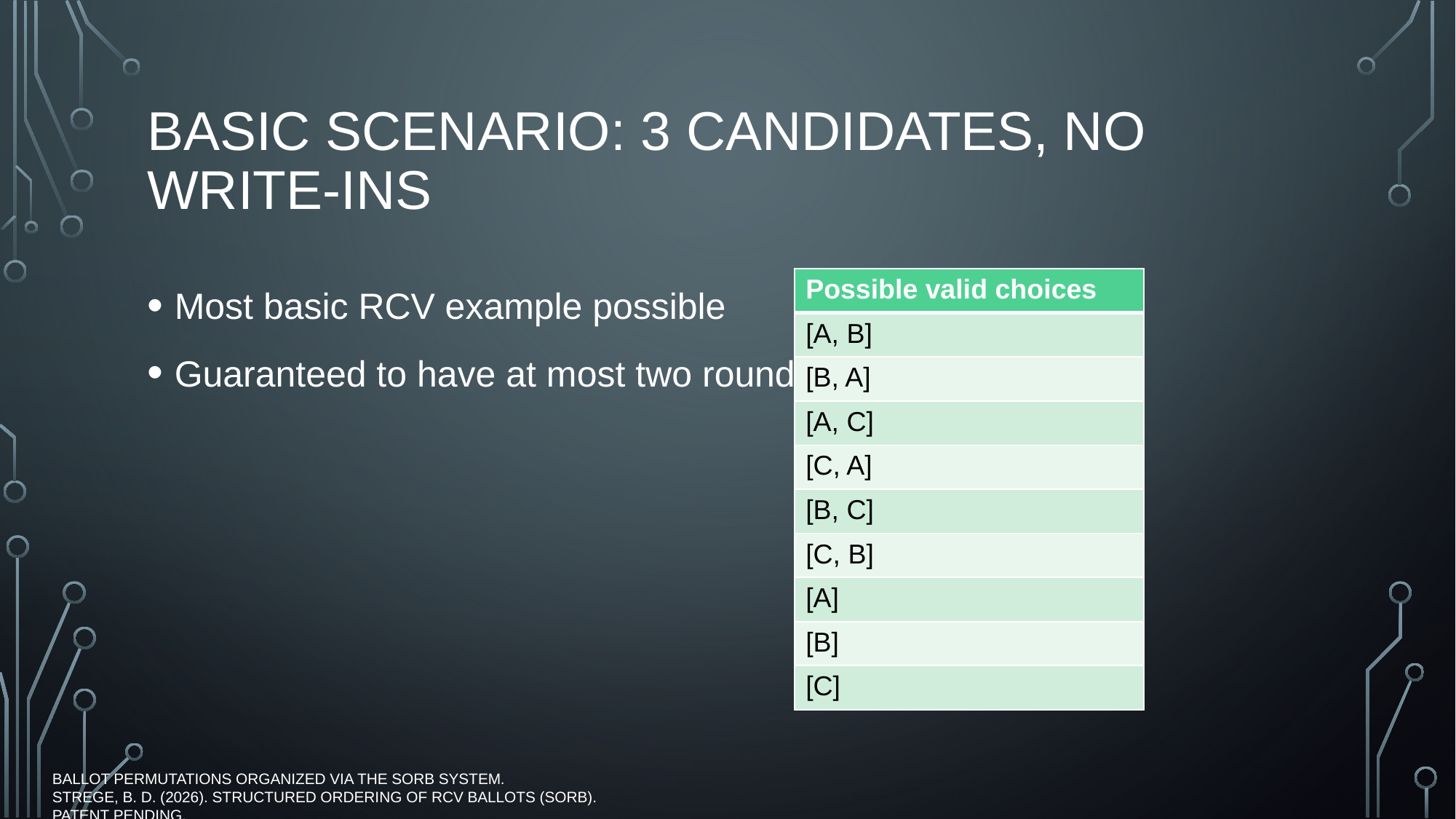

# Basic scenario: 3 candidates, no write-ins
Most basic RCV example possible
Guaranteed to have at most two rounds
| Possible valid choices |
| --- |
| [A, B] |
| [B, A] |
| [A, C] |
| [C, A] |
| [B, C] |
| [C, B] |
| [A] |
| [B] |
| [C] |
BALLOT PERMUTATIONS ORGANIZED VIA THE SORB SYSTEM.
STREGE, B. D. (2026). STRUCTURED ORDERING OF RCV BALLOTS (SORB). PATENT PENDING.